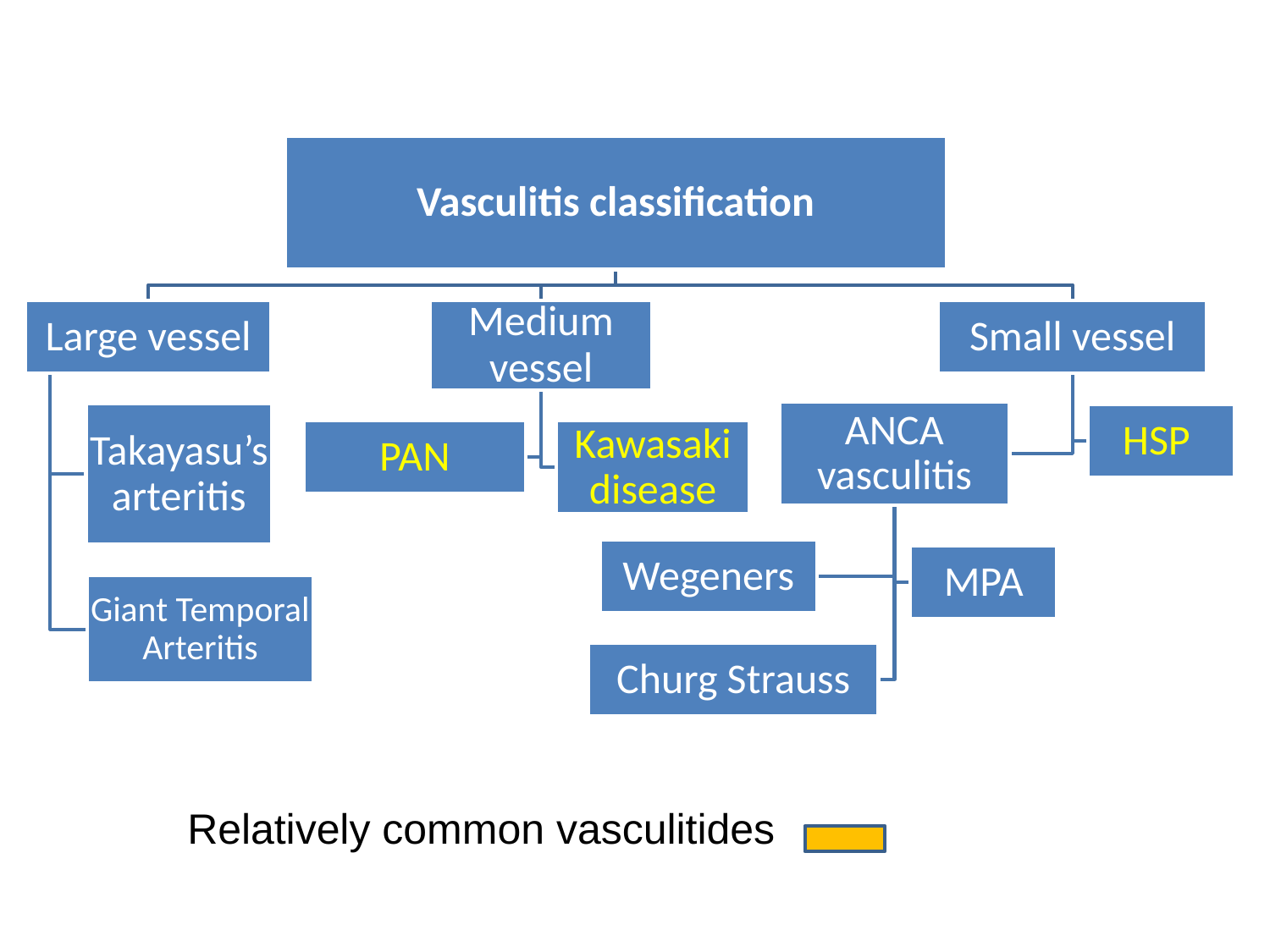

Vasculitis classification
Large vessel
Takayasu’s arteritis
Giant Temporal Arteritis
Medium vessel
PAN
Kawasaki disease
Small vessel
ANCA vasculitis
Wegeners
MPA
Churg Strauss
HSP
Relatively common vasculitides